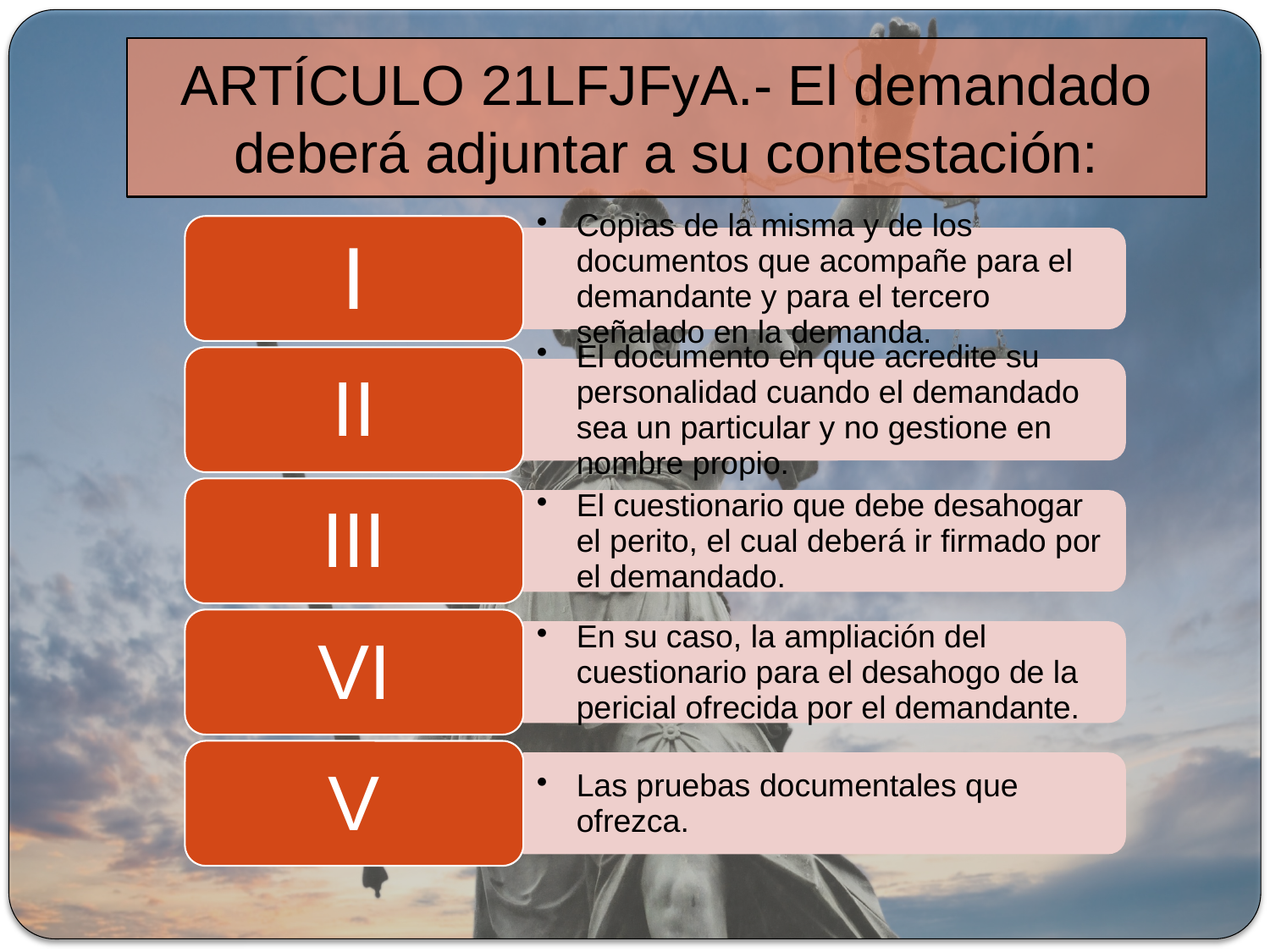

# ARTÍCULO 21LFJFyA.- El demandado deberá adjuntar a su contestación:

I
Copias de la misma y de los documentos que acompañe para el demandante y para el tercero señalado en la demanda.
II
El documento en que acredite su personalidad cuando el demandado sea un particular y no gestione en nombre propio.
III
El cuestionario que debe desahogar el perito, el cual deberá ir firmado por el demandado.
VI
V
En su caso, la ampliación del cuestionario para el desahogo de la pericial ofrecida por el demandante.
Las pruebas documentales que ofrezca.